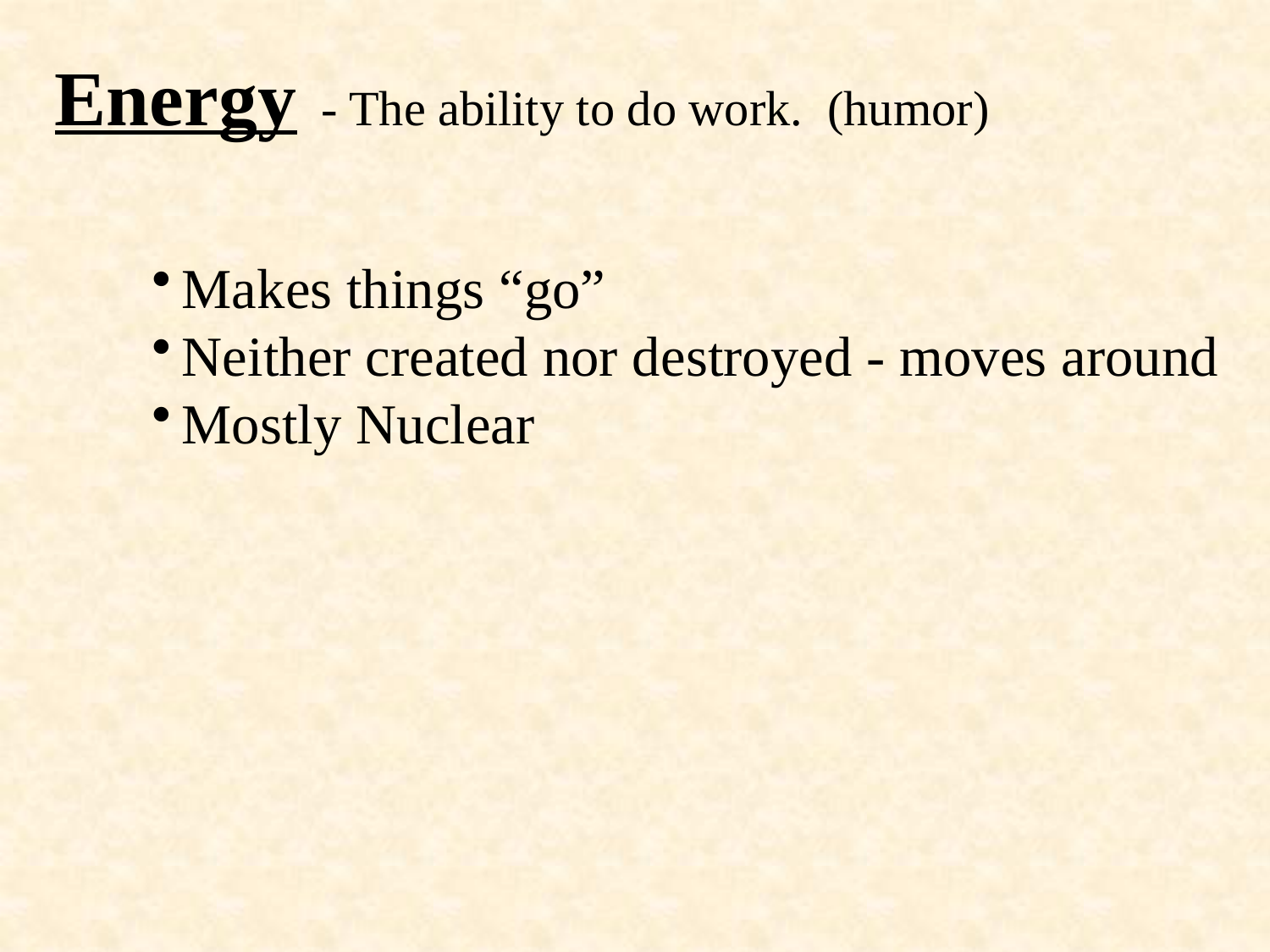

Energy  - The ability to do work.  (humor)
Makes things “go”
Neither created nor destroyed - moves around
Mostly Nuclear